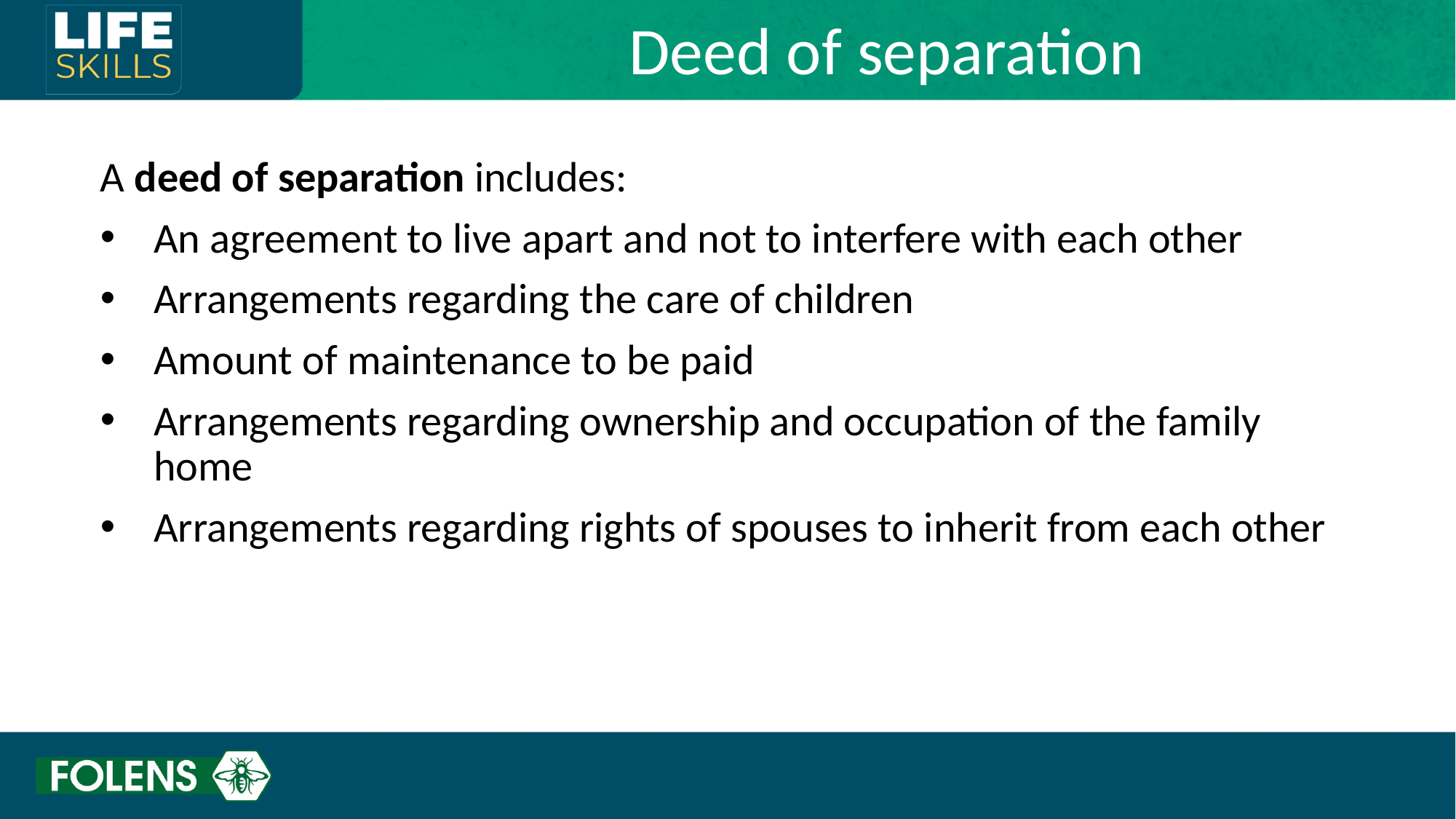

Deed of separation
A deed of separation includes:
An agreement to live apart and not to interfere with each other
Arrangements regarding the care of children
Amount of maintenance to be paid
Arrangements regarding ownership and occupation of the family home
Arrangements regarding rights of spouses to inherit from each other